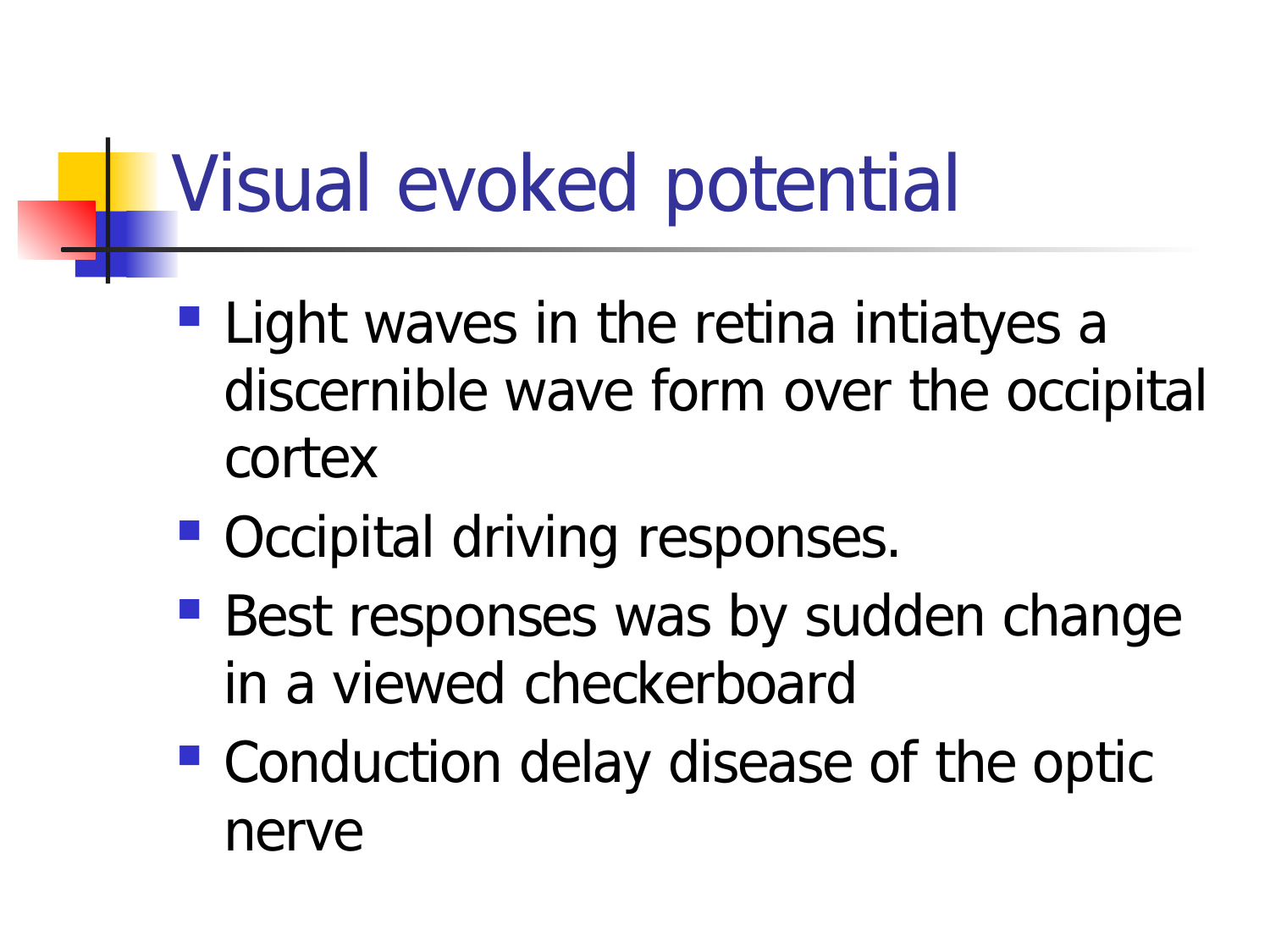

# Visual evoked potential
Light waves in the retina intiatyes a discernible wave form over the occipital cortex
Occipital driving responses.
Best responses was by sudden change in a viewed checkerboard
Conduction delay disease of the optic nerve